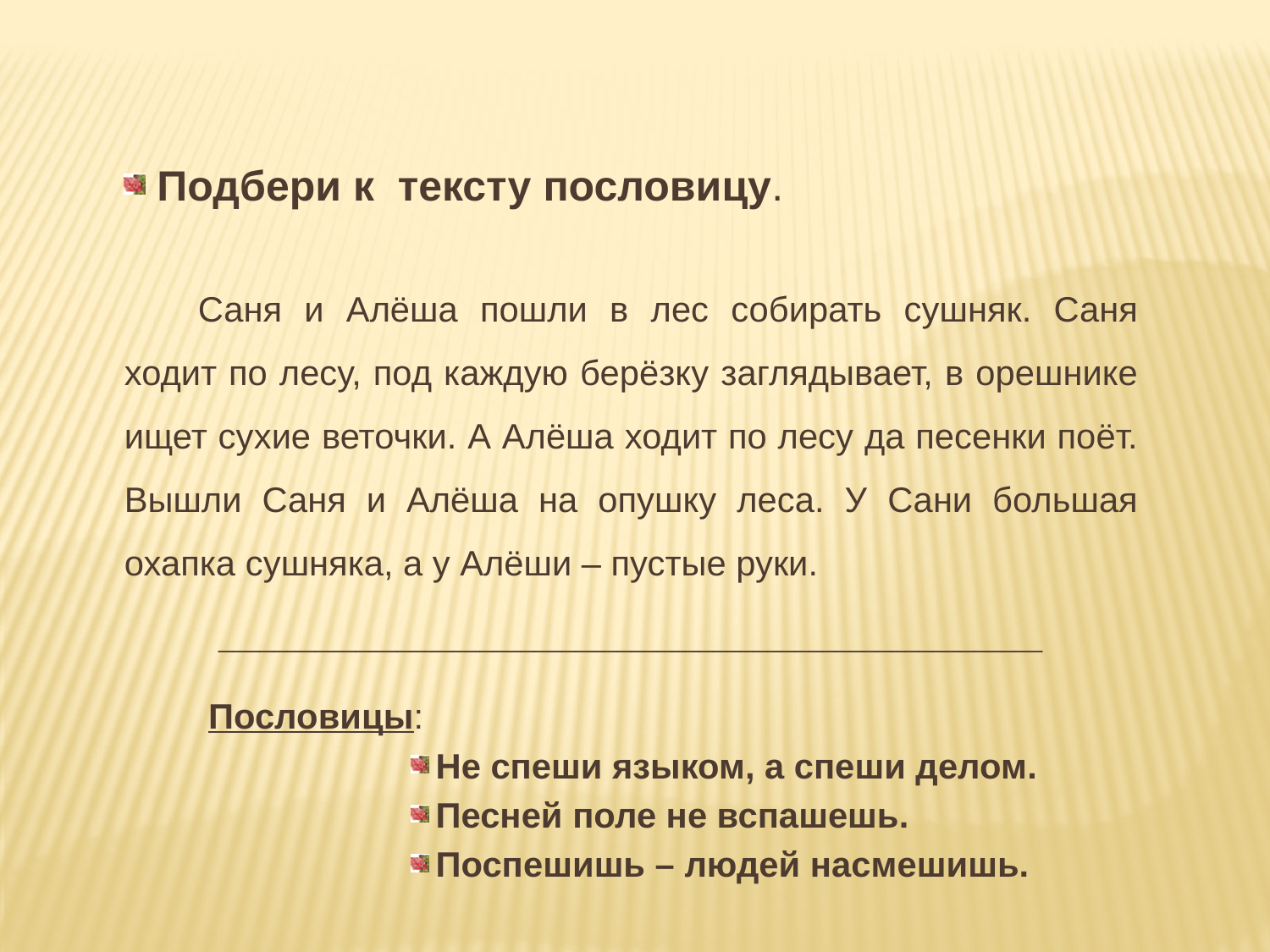

Подбери к  тексту пословицу.

Саня и Алёша пошли в лес собирать сушняк. Саня ходит по лесу, под каждую берёзку заглядывает, в орешнике ищет сухие веточки. А Алёша ходит по лесу да песенки поёт. Вышли Саня и Алёша на опушку леса. У Сани большая охапка сушняка, а у Алёши – пустые руки.

____________________________________________________________

            Пословицы:
Не спеши языком, а спеши делом.
Песней поле не вспашешь.
Поспешишь – людей насмешишь.